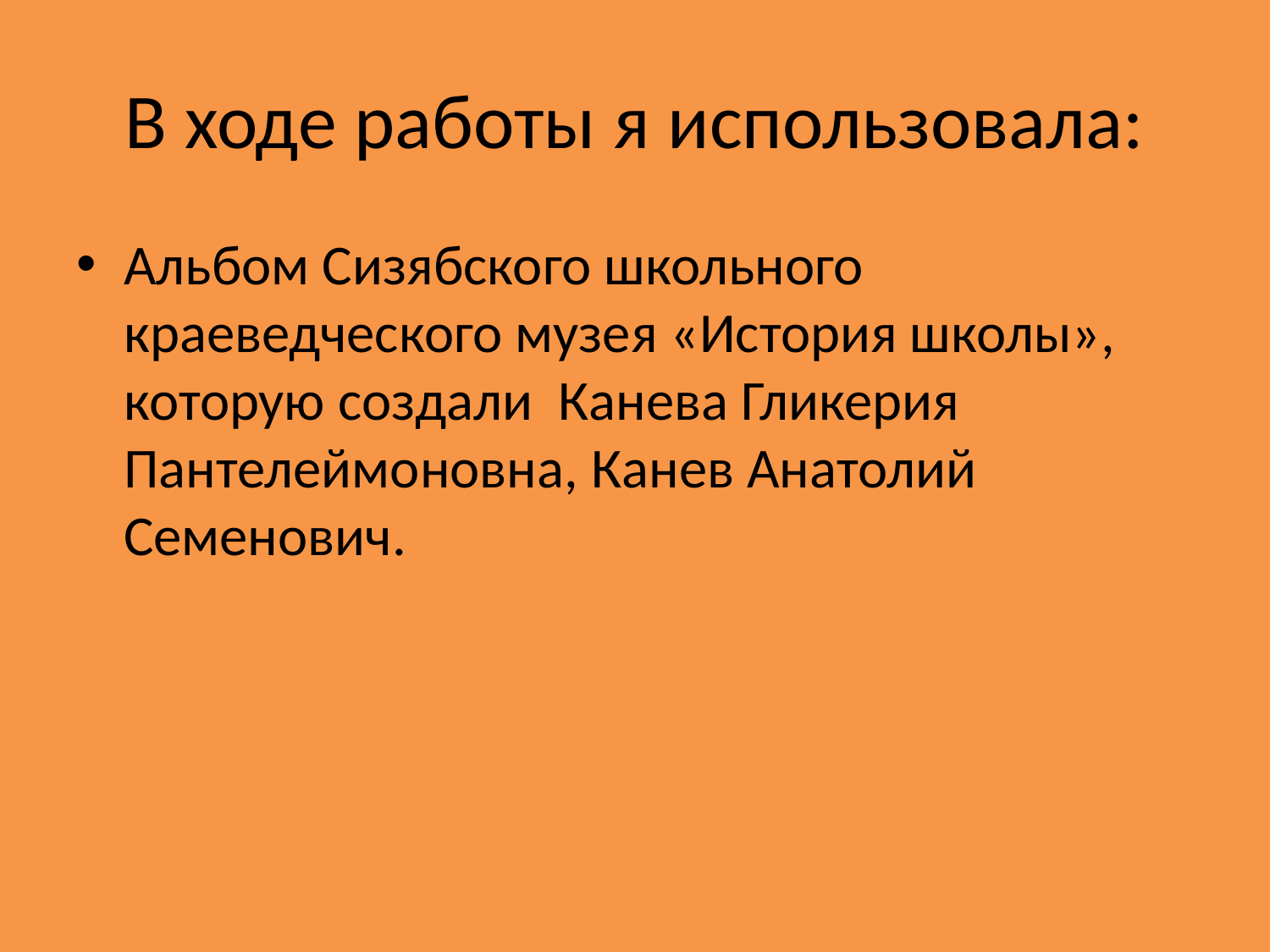

# В ходе работы я использовала:
Альбом Сизябского школьного  краеведческого музея «История школы», которую создали  Канева Гликерия Пантелеймоновна, Канев Анатолий Семенович.